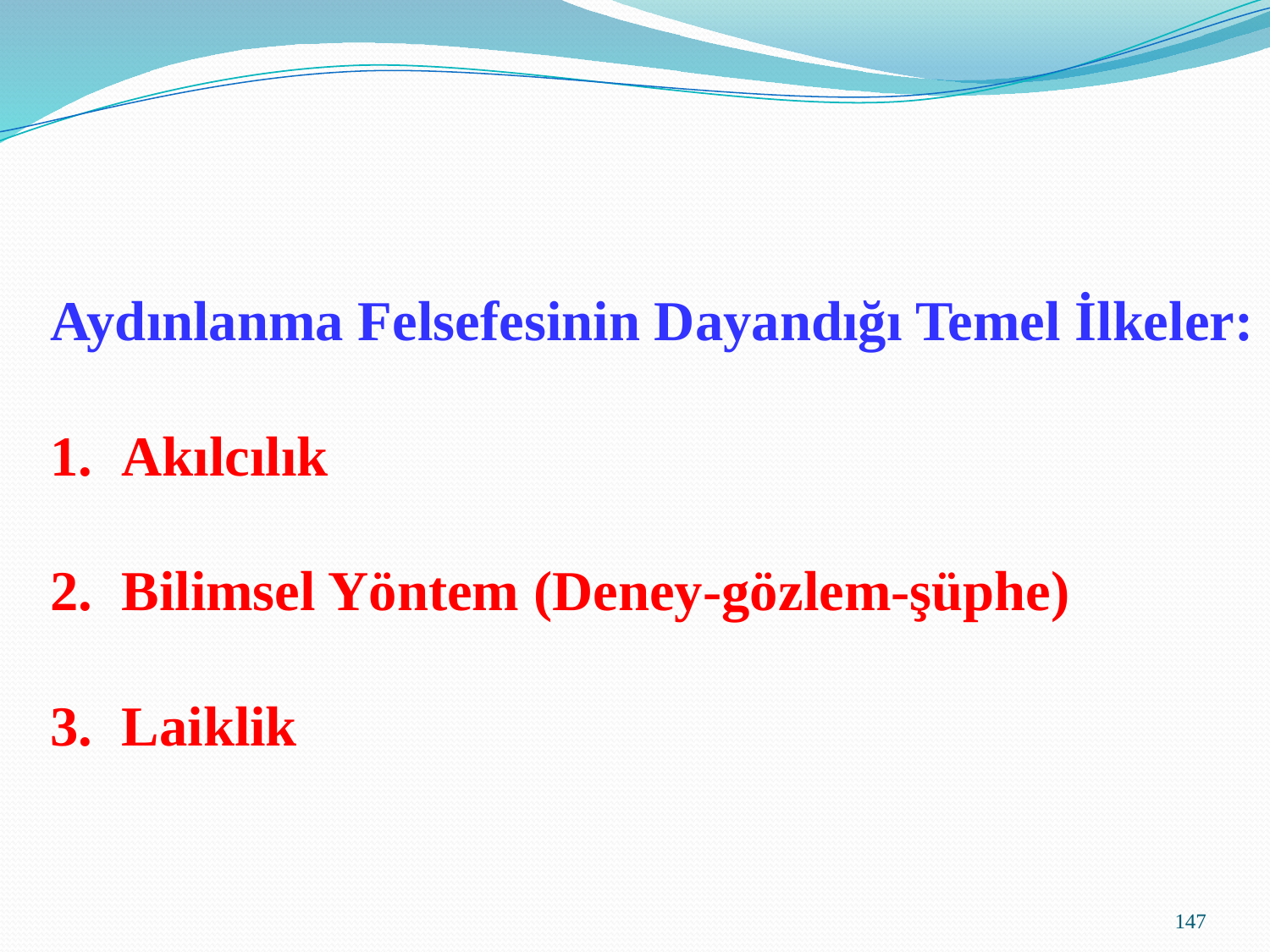

Aydınlanma Felsefesinin Dayandığı Temel İlkeler:

Akılcılık

Bilimsel Yöntem (Deney-gözlem-şüphe)

Laiklik
147